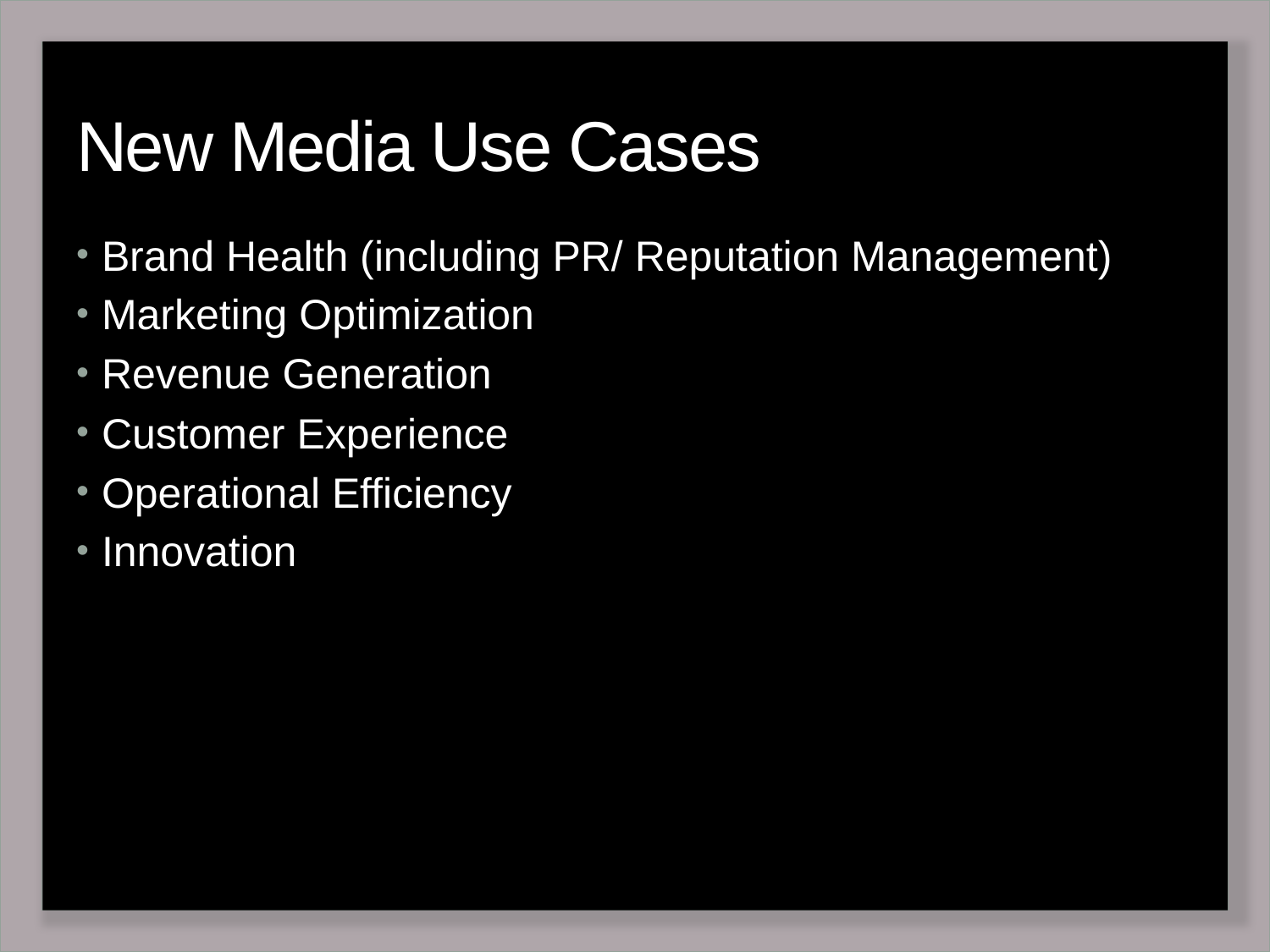

# New Media Use Cases
Brand Health (including PR/ Reputation Management)
Marketing Optimization
Revenue Generation
Customer Experience
Operational Efficiency
Innovation